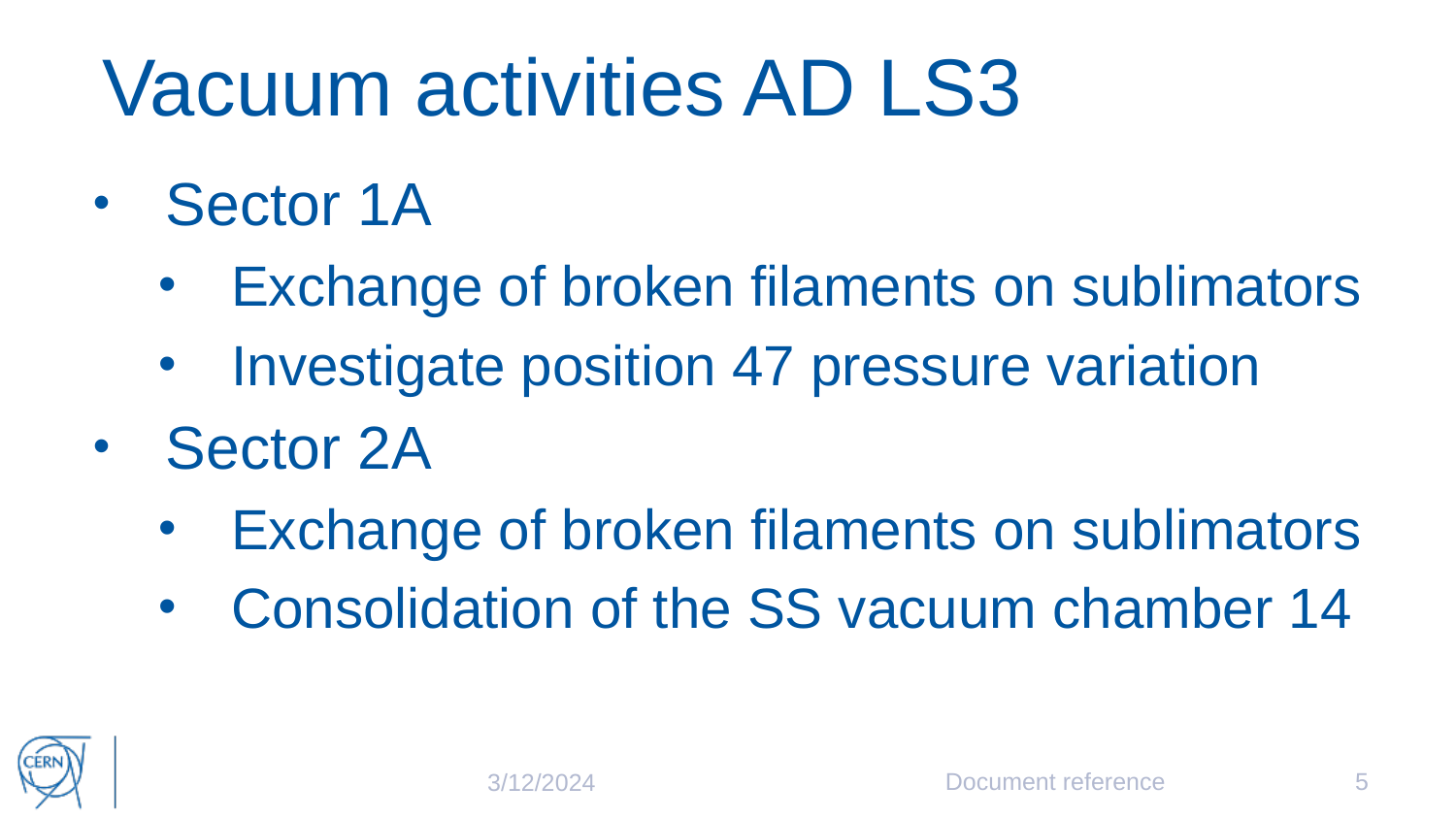

# Vacuum activities AD LS3
Sector 1A
Exchange of broken filaments on sublimators
Investigate position 47 pressure variation
Sector 2A
Exchange of broken filaments on sublimators
Consolidation of the SS vacuum chamber 14

Document reference
5
3/12/2024